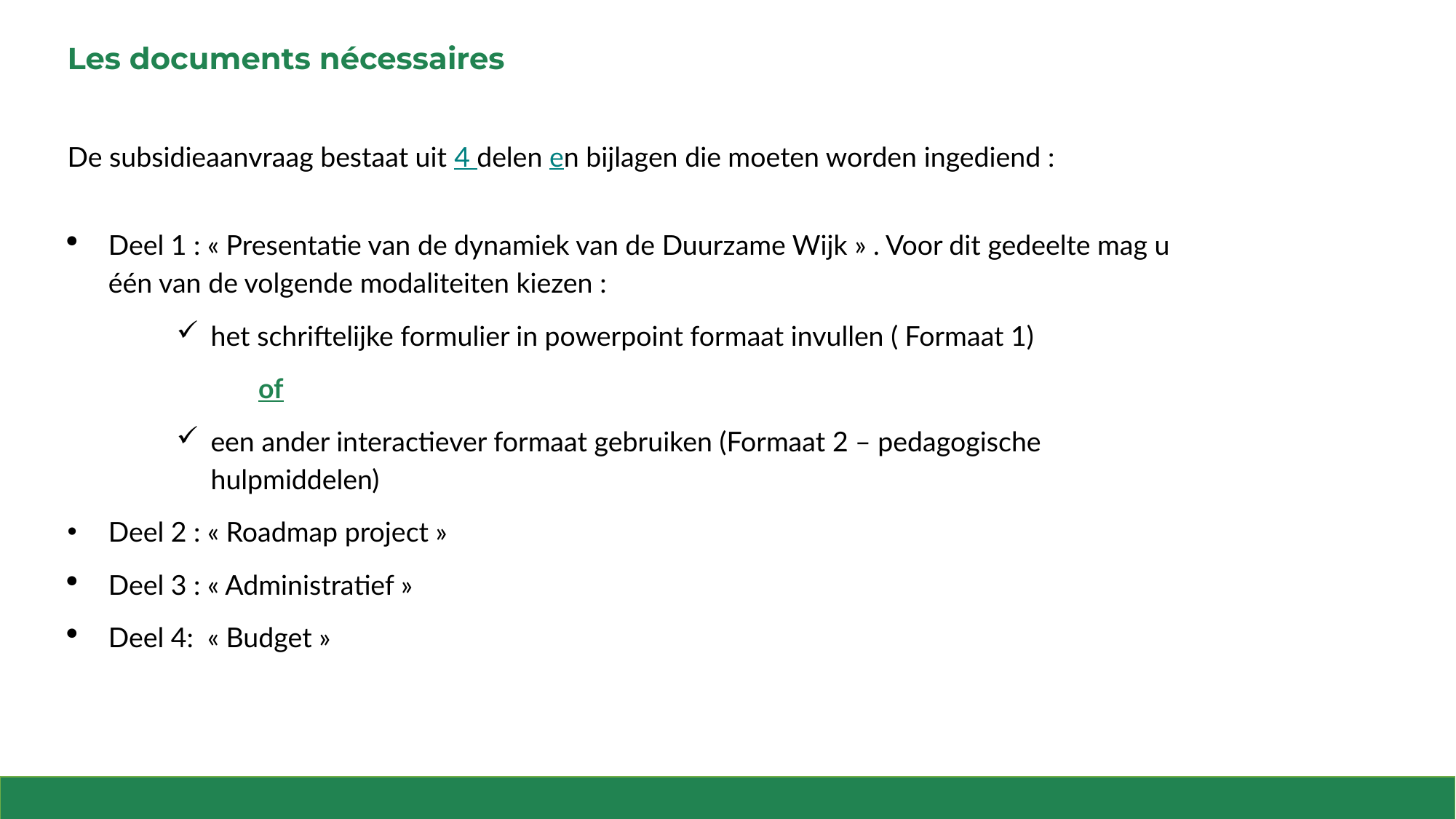

Les documents nécessaires

De subsidieaanvraag bestaat uit 4 delen en bijlagen die moeten worden ingediend :

Deel 1 : « Presentatie van de dynamiek van de Duurzame Wijk » . Voor dit gedeelte mag u één van de volgende modaliteiten kiezen :
het schriftelijke formulier in powerpoint formaat invullen ( Formaat 1)
of
een ander interactiever formaat gebruiken (Formaat 2 – pedagogische hulpmiddelen)
Deel 2 : « Roadmap project »
Deel 3 : « Administratief »
Deel 4:  « Budget »